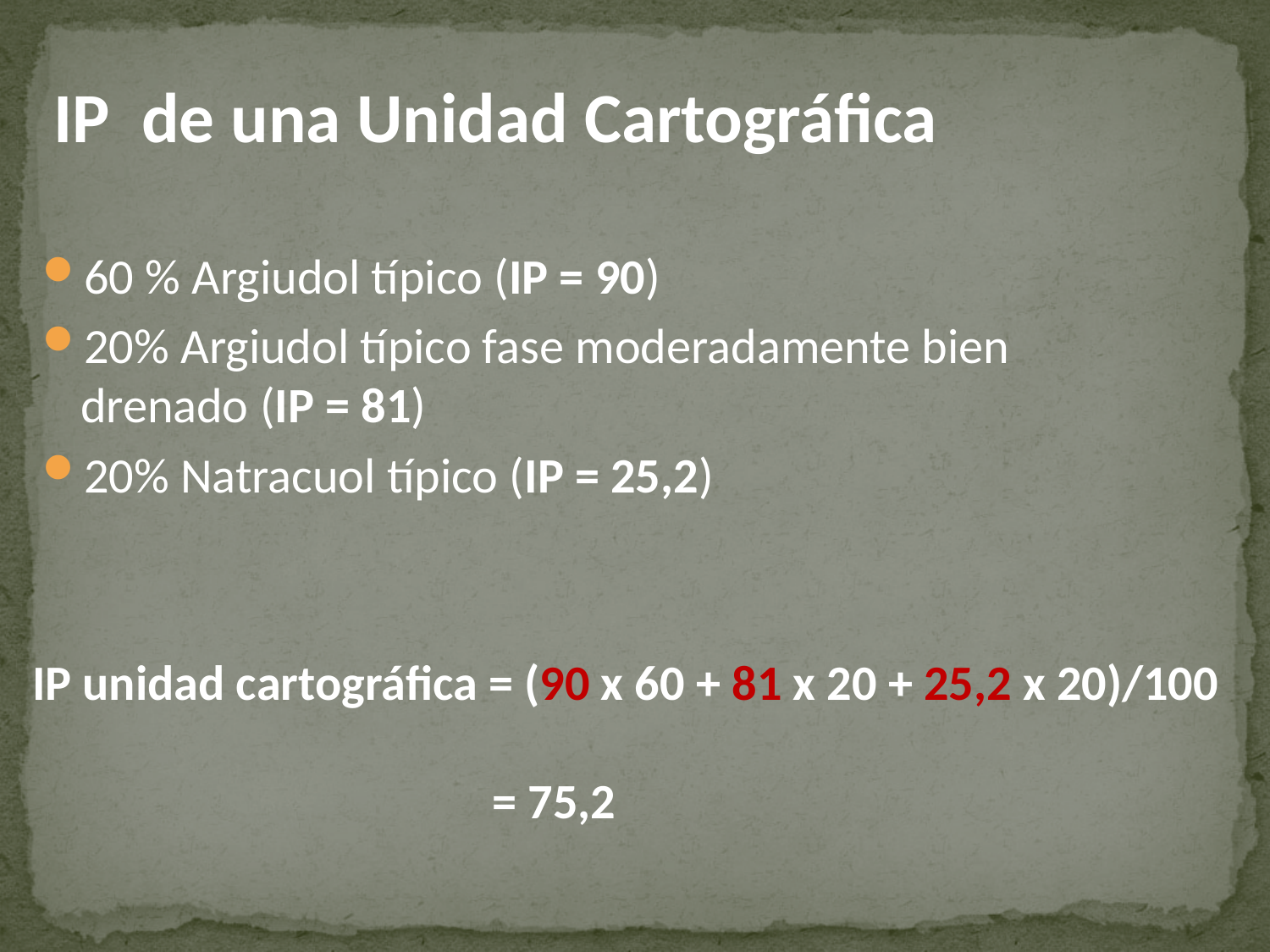

IP  de una Unidad Cartográfica
60 % Argiudol típico (IP = 90)
20% Argiudol típico fase moderadamente bien drenado (IP = 81)
20% Natracuol típico (IP = 25,2)
IP unidad cartográfica = (90 x 60 + 81 x 20 + 25,2 x 20)/100

                                         = 75,2